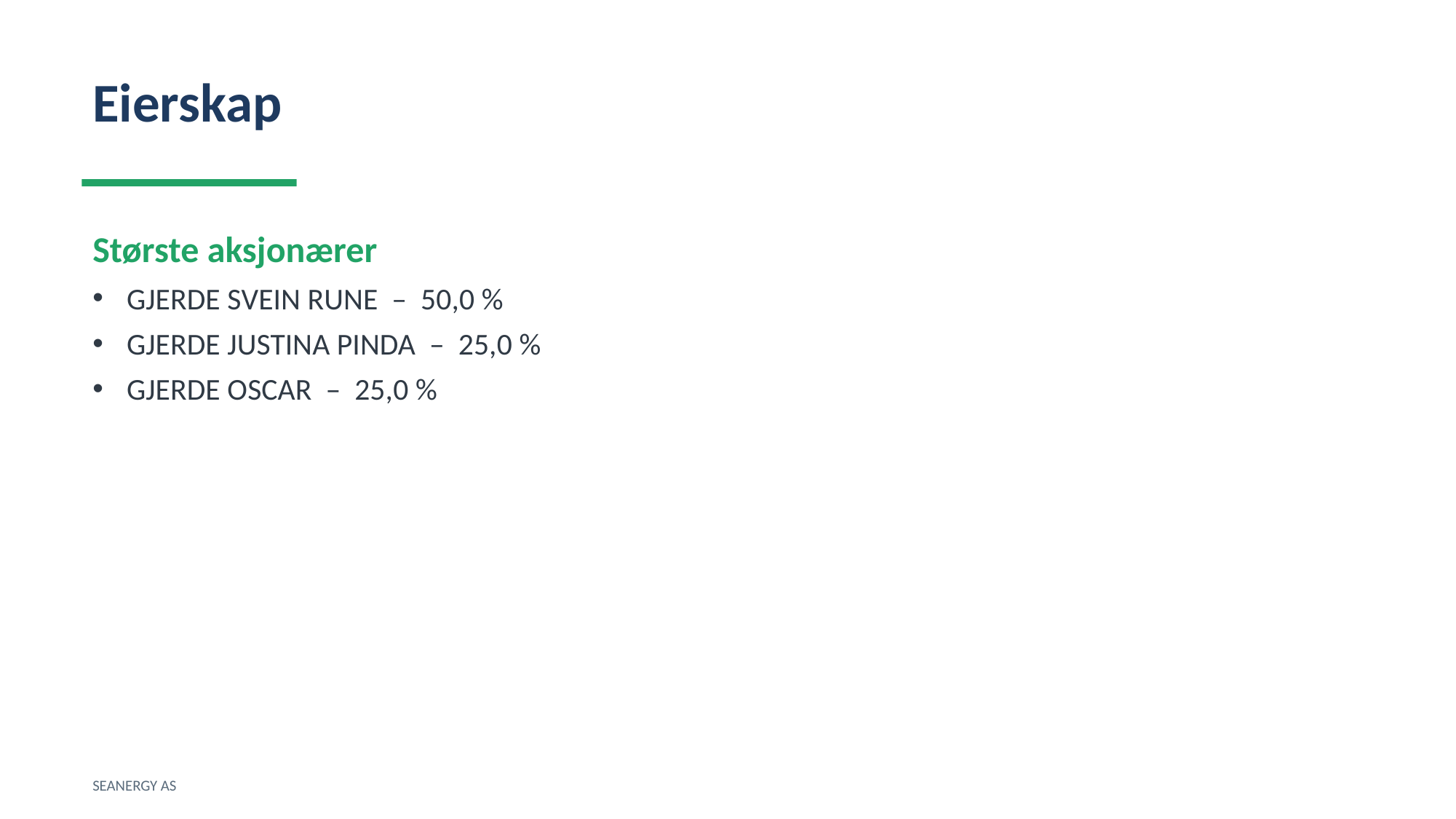

Eierskap

Største aksjonærer
GJERDE SVEIN RUNE  –  50,0 %
GJERDE JUSTINA PINDA  –  25,0 %
GJERDE OSCAR  –  25,0 %
SEANERGY AS